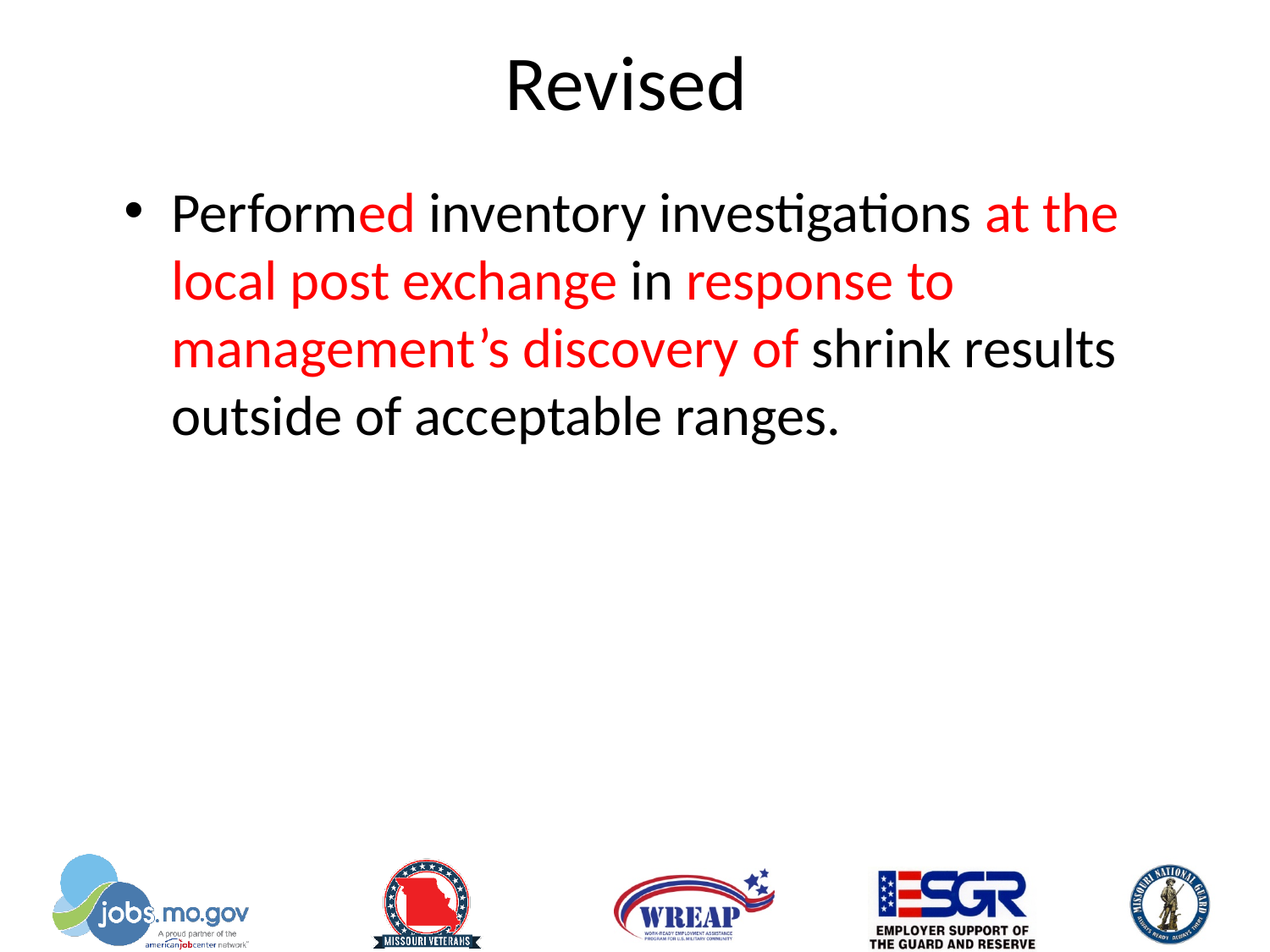

# Revised
Performed inventory investigations at the local post exchange in response to management’s discovery of shrink results outside of acceptable ranges.